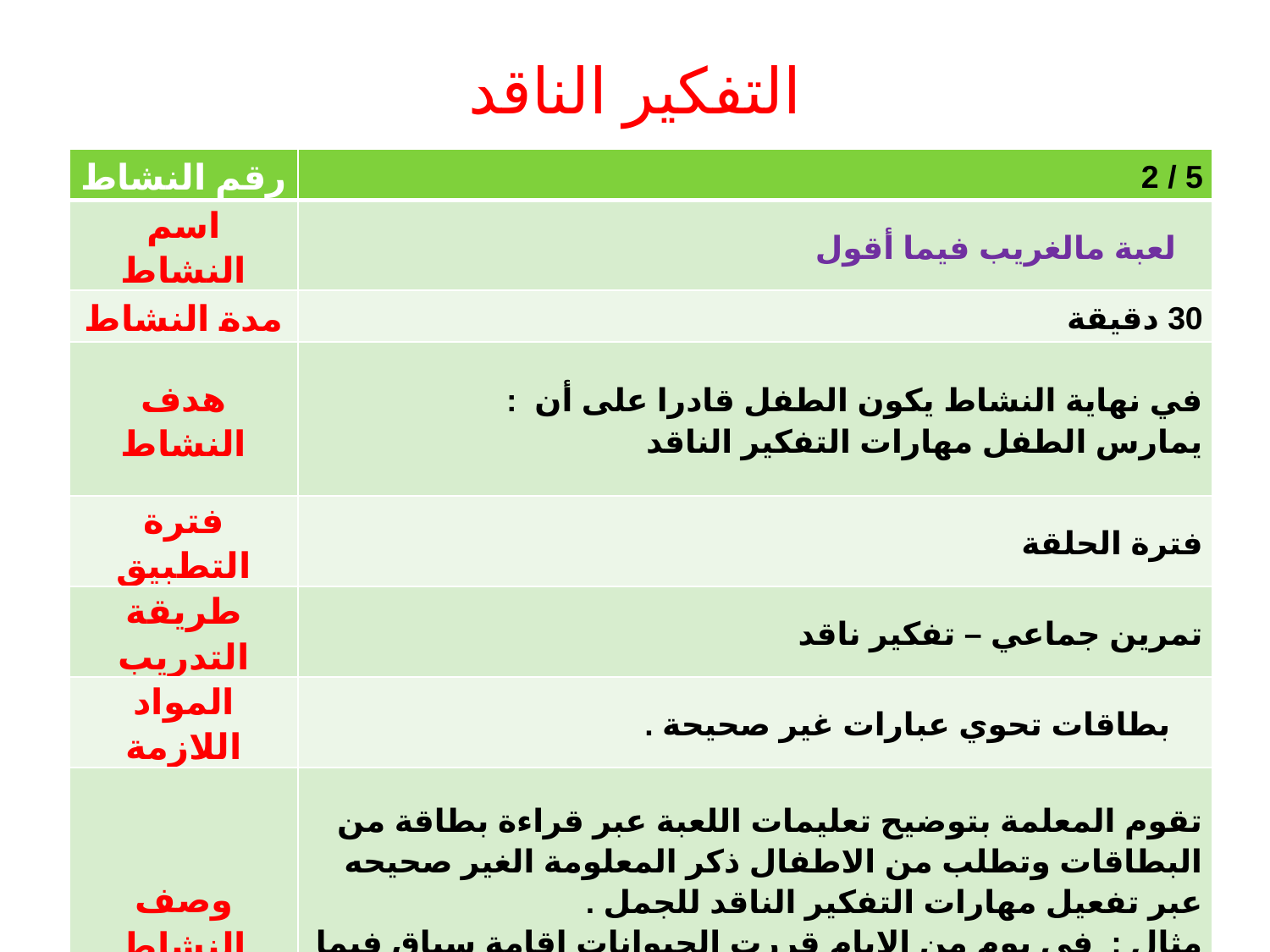

# التفكير الناقد
| رقم النشاط | 5 / 2 |
| --- | --- |
| اسم النشاط | لعبة مالغريب فيما أقول |
| مدة النشاط | 30 دقيقة |
| هدف النشاط | في نهاية النشاط يكون الطفل قادرا على أن : يمارس الطفل مهارات التفكير الناقد |
| فترة التطبيق | فترة الحلقة |
| طريقة التدريب | تمرين جماعي – تفكير ناقد |
| المواد اللازمة | بطاقات تحوي عبارات غير صحيحة . |
| وصف النشاط | تقوم المعلمة بتوضيح تعليمات اللعبة عبر قراءة بطاقة من البطاقات وتطلب من الاطفال ذكر المعلومة الغير صحيحه عبر تفعيل مهارات التفكير الناقد للجمل . مثال : في يوم من الايام قررت الحيوانات إقامة سباق فيما بينهم .. فانطلق الأرنب ســـريعــا و طـار الحصان و كانت السلحفاء بطيئة جدا .. |